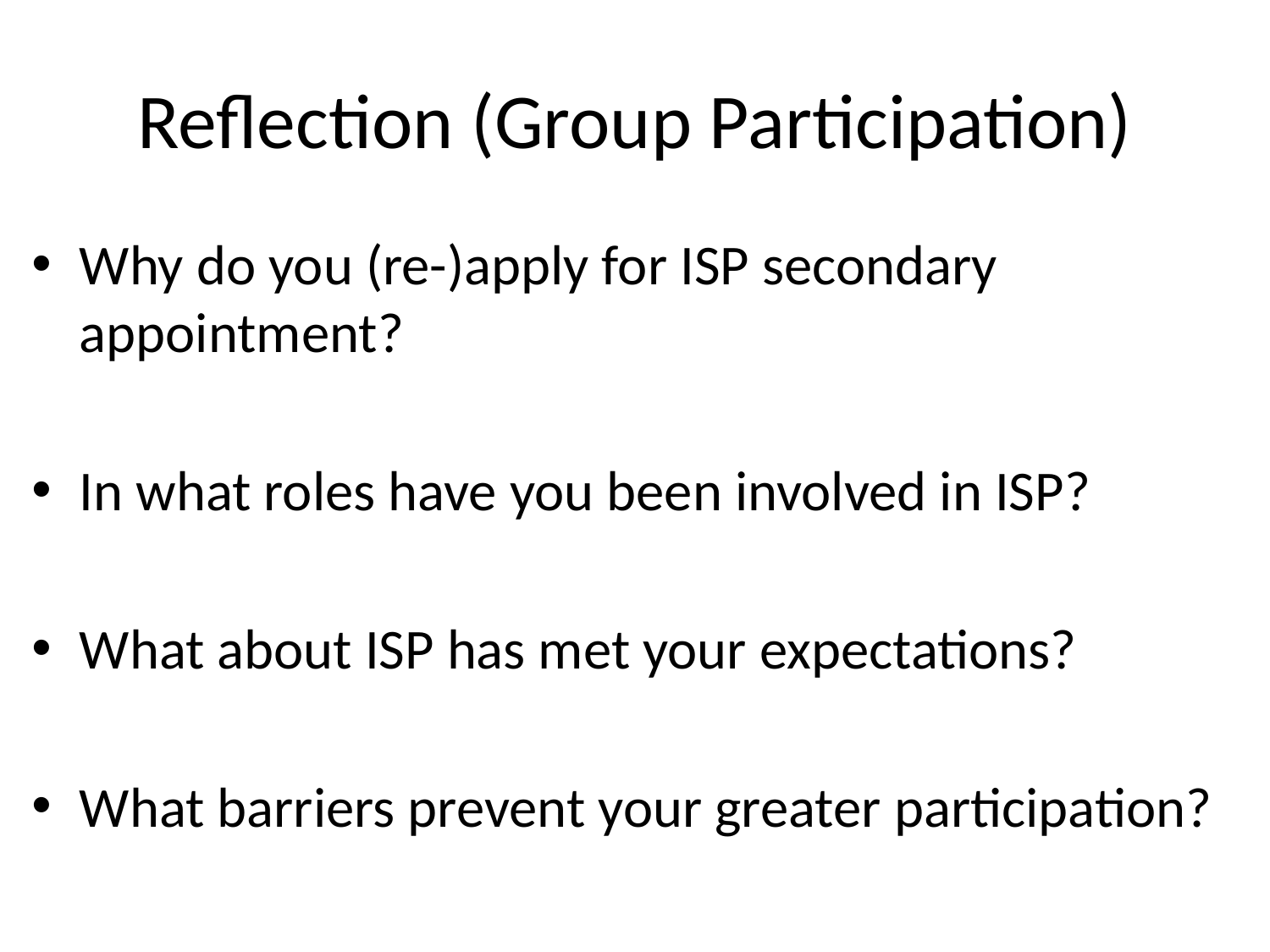

# Reflection (Group Participation)
Why do you (re-)apply for ISP secondary appointment?

In what roles have you been involved in ISP?

What about ISP has met your expectations?

What barriers prevent your greater participation?